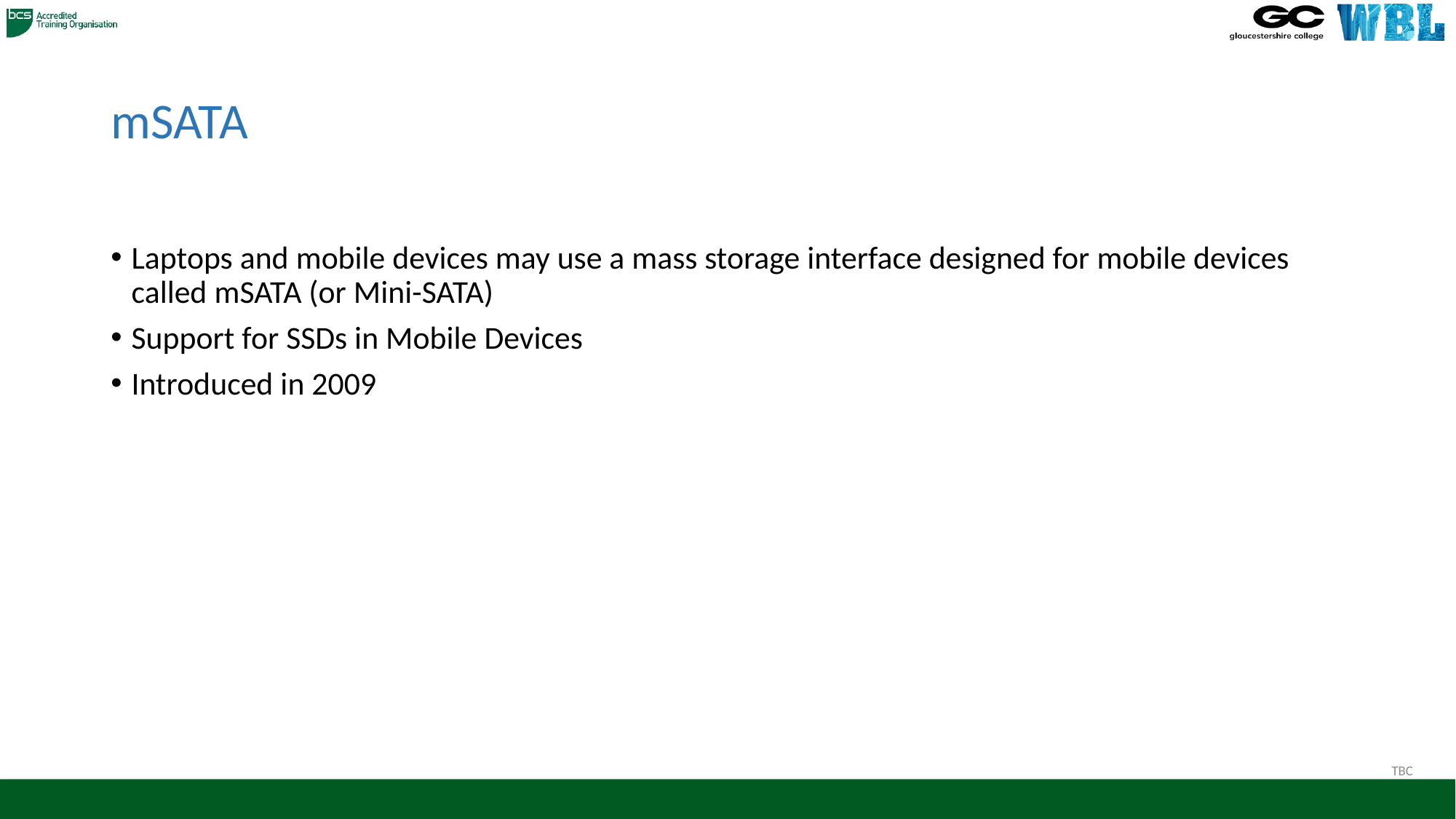

# mSATA
Laptops and mobile devices may use a mass storage interface designed for mobile devices called mSATA (or Mini-SATA)
Support for SSDs in Mobile Devices
Introduced in 2009

TBC